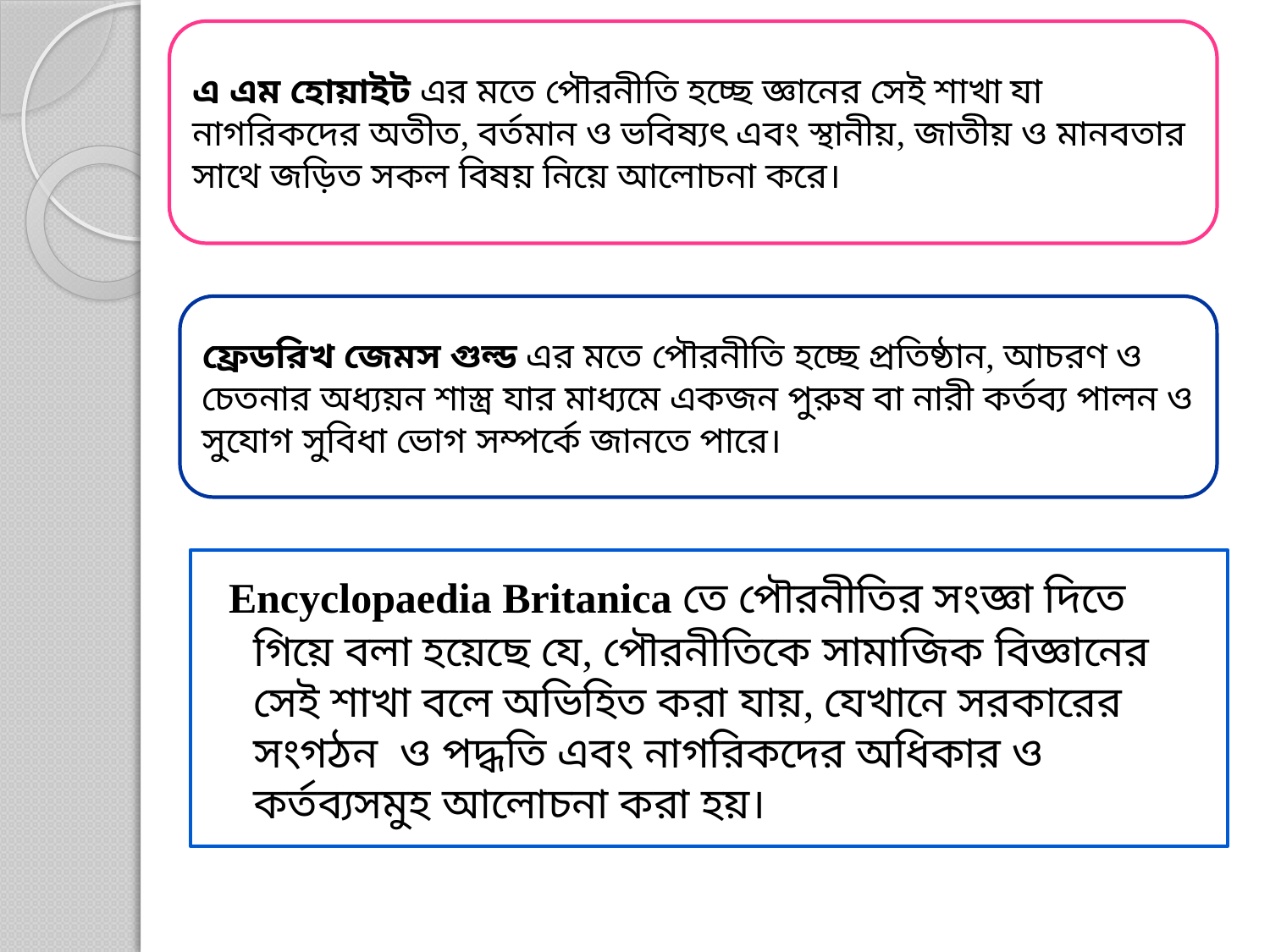

এ এম হোয়াইট এর মতে পৌরনীতি হচ্ছে জ্ঞানের সেই শাখা যা নাগরিকদের অতীত, বর্তমান ও ভবিষ্যৎ এবং স্থানীয়, জাতীয় ও মানবতার সাথে জড়িত সকল বিষয় নিয়ে আলোচনা করে।
ফ্রেডরিখ জেমস গুল্ড এর মতে পৌরনীতি হচ্ছে প্রতিষ্ঠান, আচরণ ও চেতনার অধ্যয়ন শাস্ত্র যার মাধ্যমে একজন পুরুষ বা নারী কর্তব্য পালন ও সুযোগ সুবিধা ভোগ সম্পর্কে জানতে পারে।
 Encyclopaedia Britanica তে পৌরনীতির সংজ্ঞা দিতে গিয়ে বলা হয়েছে যে, পৌরনীতিকে সামাজিক বিজ্ঞানের সেই শাখা বলে অভিহিত করা যায়, যেখানে সরকারের সংগঠন  ও পদ্ধতি এবং নাগরিকদের অধিকার ও কর্তব্যসমুহ আলোচনা করা হয়।